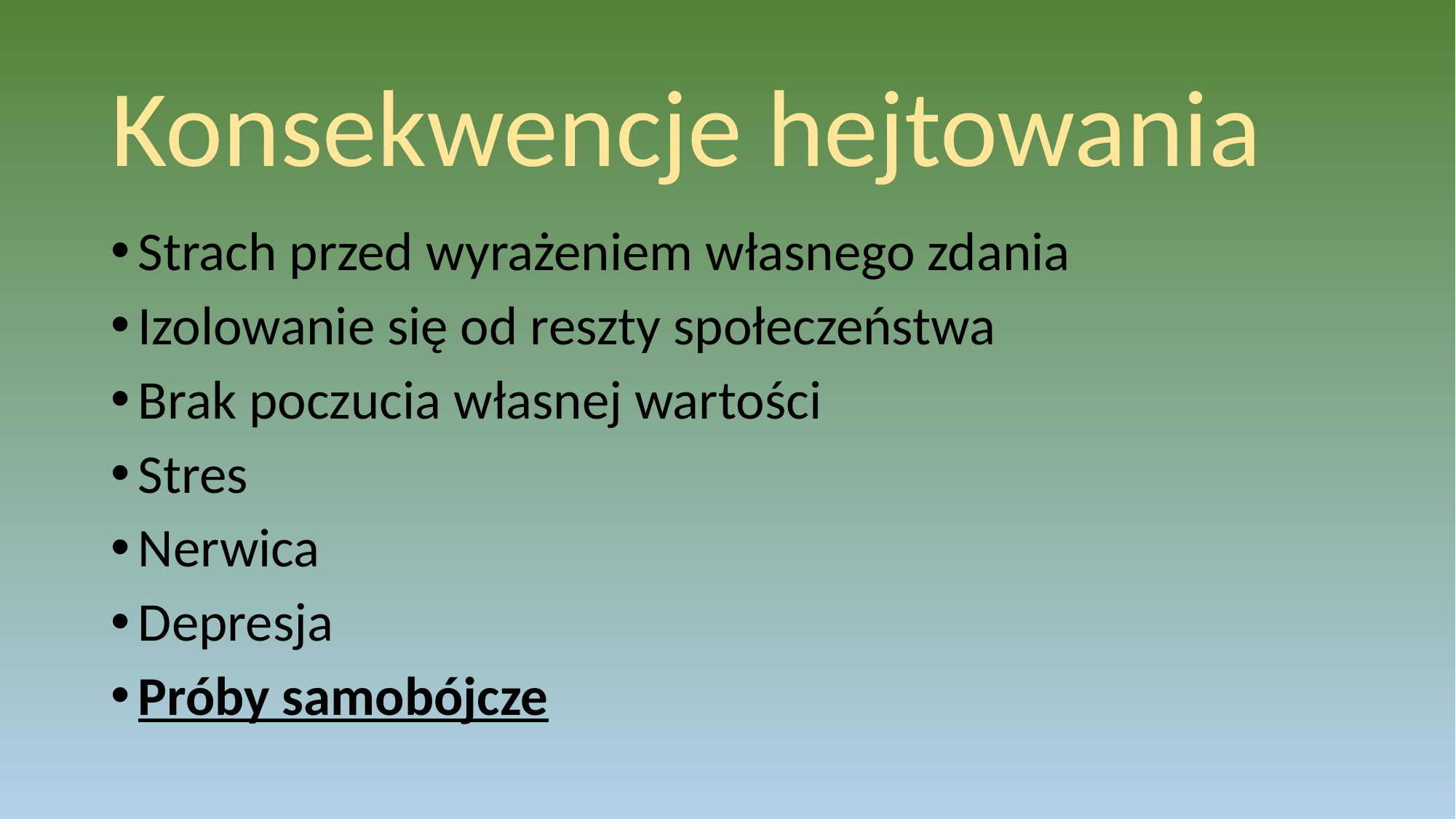

# Konsekwencje hejtowania
Strach przed wyrażeniem własnego zdania
Izolowanie się od reszty społeczeństwa
Brak poczucia własnej wartości
Stres
Nerwica
Depresja
Próby samobójcze